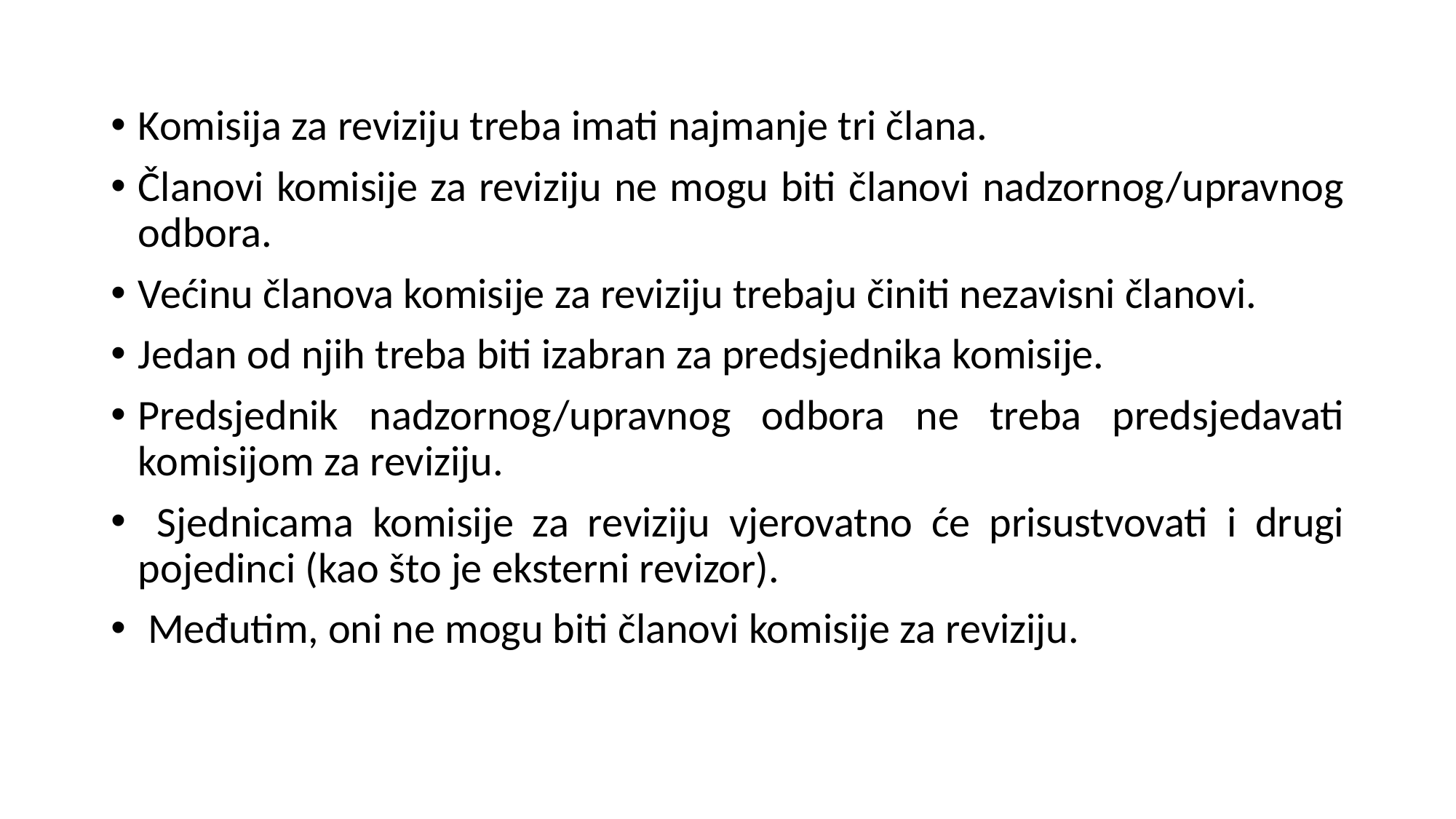

Komisija za reviziju treba imati najmanje tri člana.
Članovi komisije za reviziju ne mogu biti članovi nadzornog/upravnog odbora.
Većinu članova komisije za reviziju trebaju činiti nezavisni članovi.
Jedan od njih treba biti izabran za predsjednika komisije.
Predsjednik nadzornog/upravnog odbora ne treba predsjedavati komisijom za reviziju.
 Sjednicama komisije za reviziju vjerovatno će prisustvovati i drugi pojedinci (kao što je eksterni revizor).
 Međutim, oni ne mogu biti članovi komisije za reviziju.